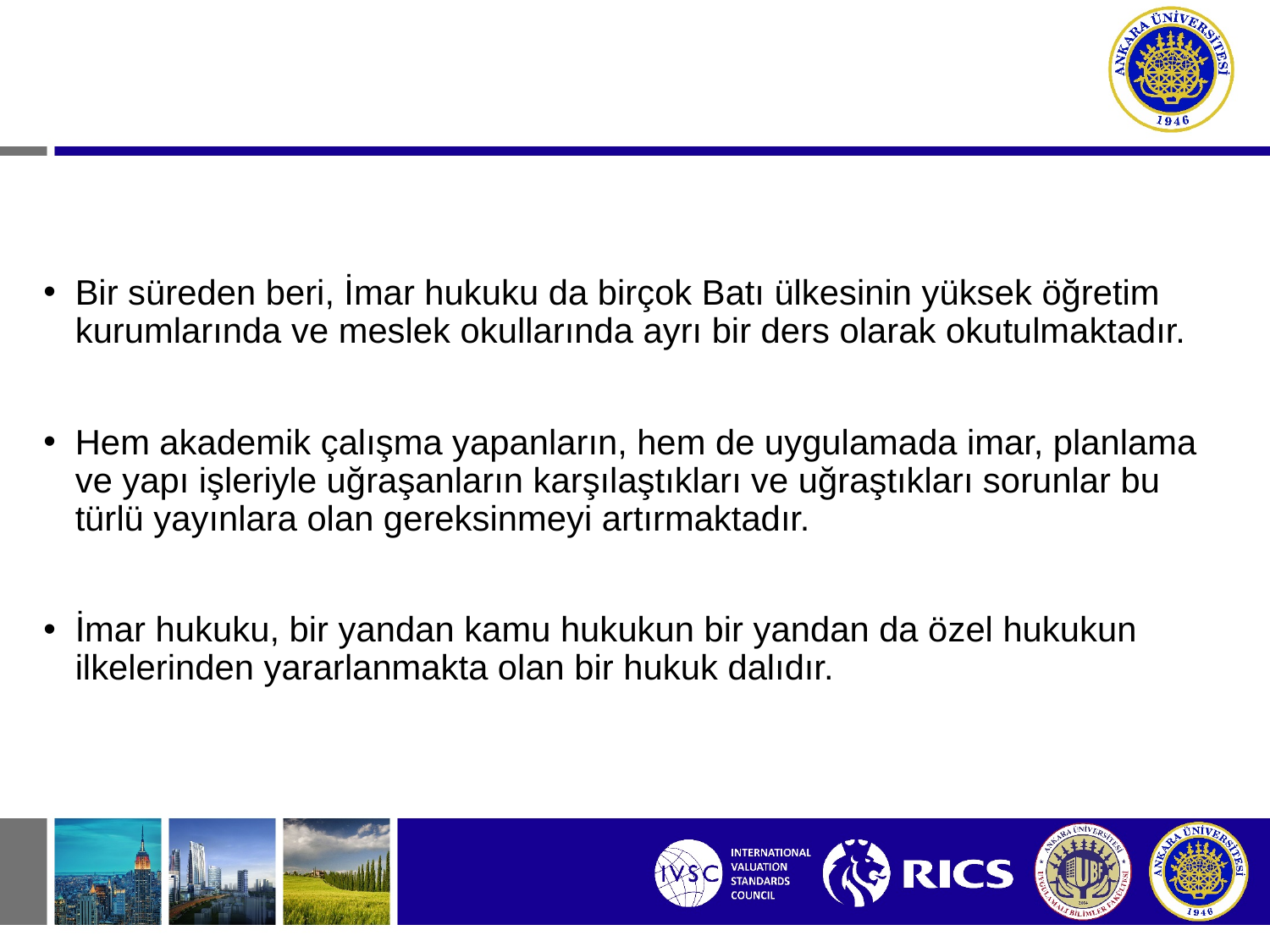

Bir süreden beri, İmar hukuku da birçok Batı ülkesinin yüksek öğretim kurumlarında ve meslek okullarında ayrı bir ders olarak okutulmaktadır.

Hem akademik çalışma yapanların, hem de uygulamada imar, planlama ve yapı işleriyle uğraşanların karşılaştıkları ve uğraştıkları sorunlar bu türlü yayınlara olan gereksinmeyi artırmaktadır.

İmar hukuku, bir yandan kamu hukukun bir yandan da özel hukukun ilkelerinden yararlanmakta olan bir hukuk dalıdır.